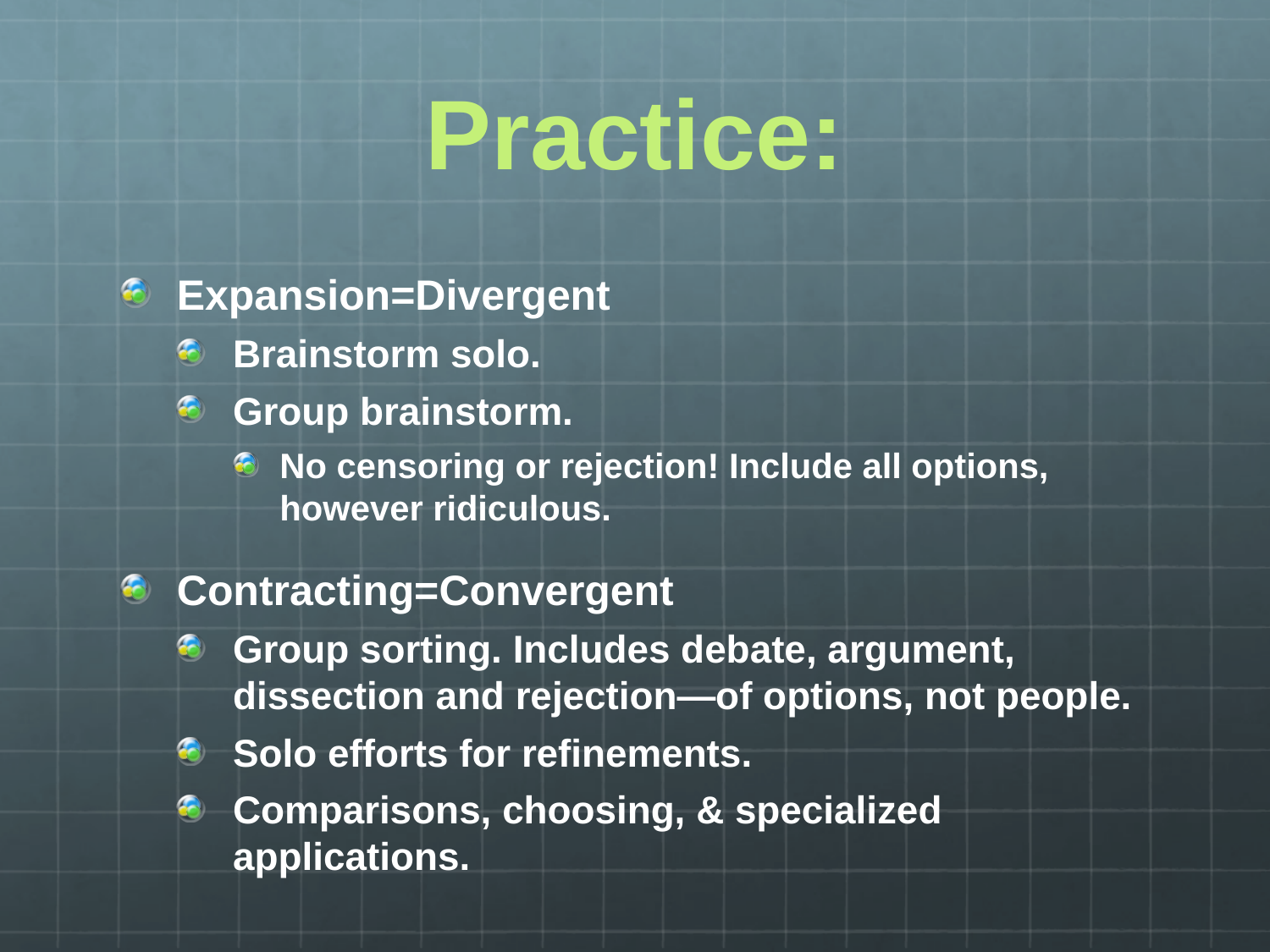

# Practice:
Expansion=Divergent
Brainstorm solo.
Group brainstorm.
No censoring or rejection! Include all options, however ridiculous.
Contracting=Convergent
Group sorting. Includes debate, argument, dissection and rejection—of options, not people.
Solo efforts for refinements.
Comparisons, choosing, & specialized applications.